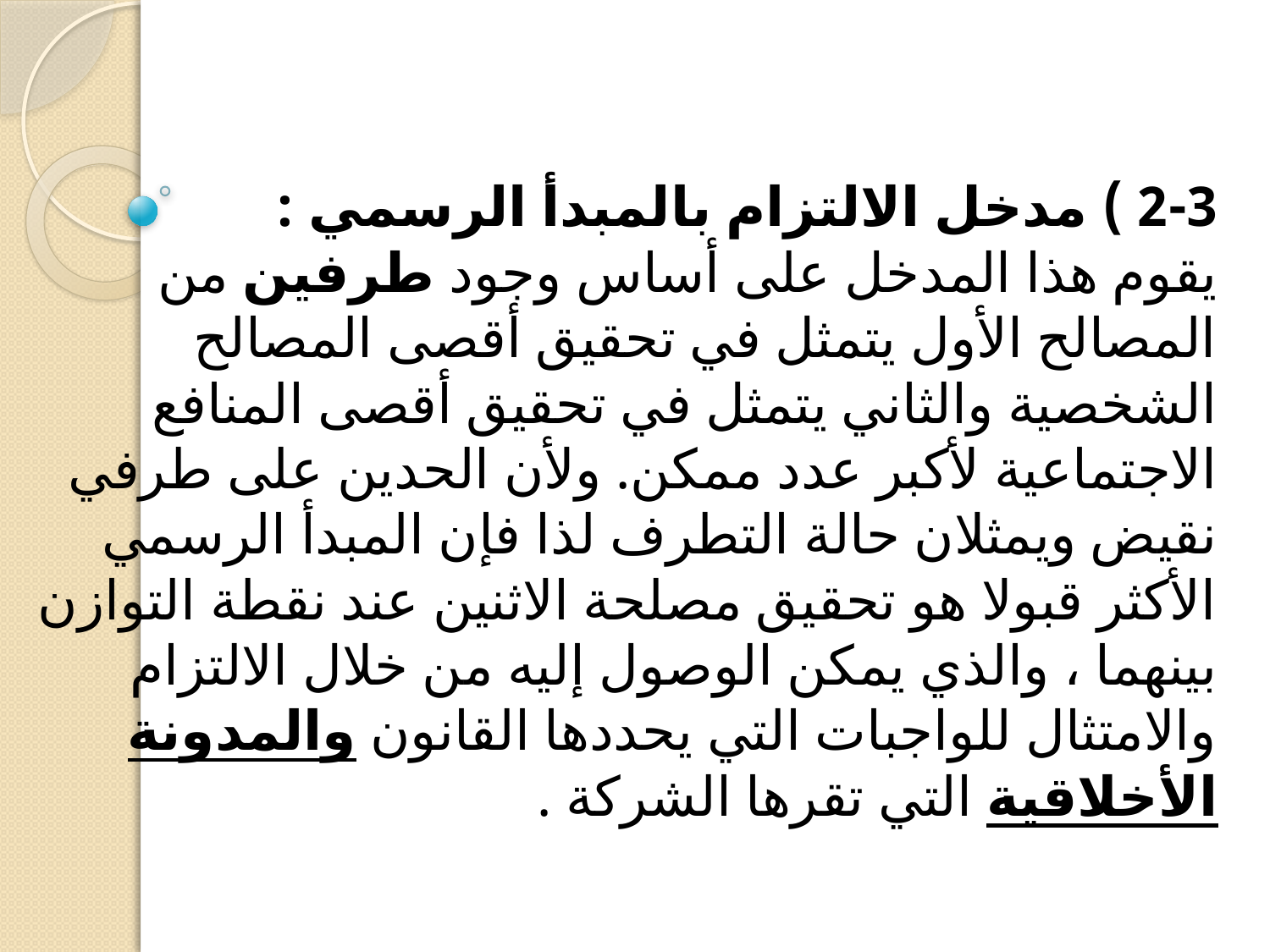

# 2-3 ) مدخل الالتزام بالمبدأ الرسمي : يقوم هذا المدخل على أساس وجود طرفين من المصالح الأول يتمثل في تحقيق أقصى المصالح الشخصية والثاني يتمثل في تحقيق أقصى المنافع الاجتماعية لأكبر عدد ممكن. ولأن الحدين على طرفي نقيض ويمثلان حالة التطرف لذا فإن المبدأ الرسمي الأكثر قبولا هو تحقيق مصلحة الاثنين عند نقطة التوازن بينهما ، والذي يمكن الوصول إليه من خلال الالتزام والامتثال للواجبات التي يحددها القانون والمدونة الأخلاقية التي تقرها الشركة .